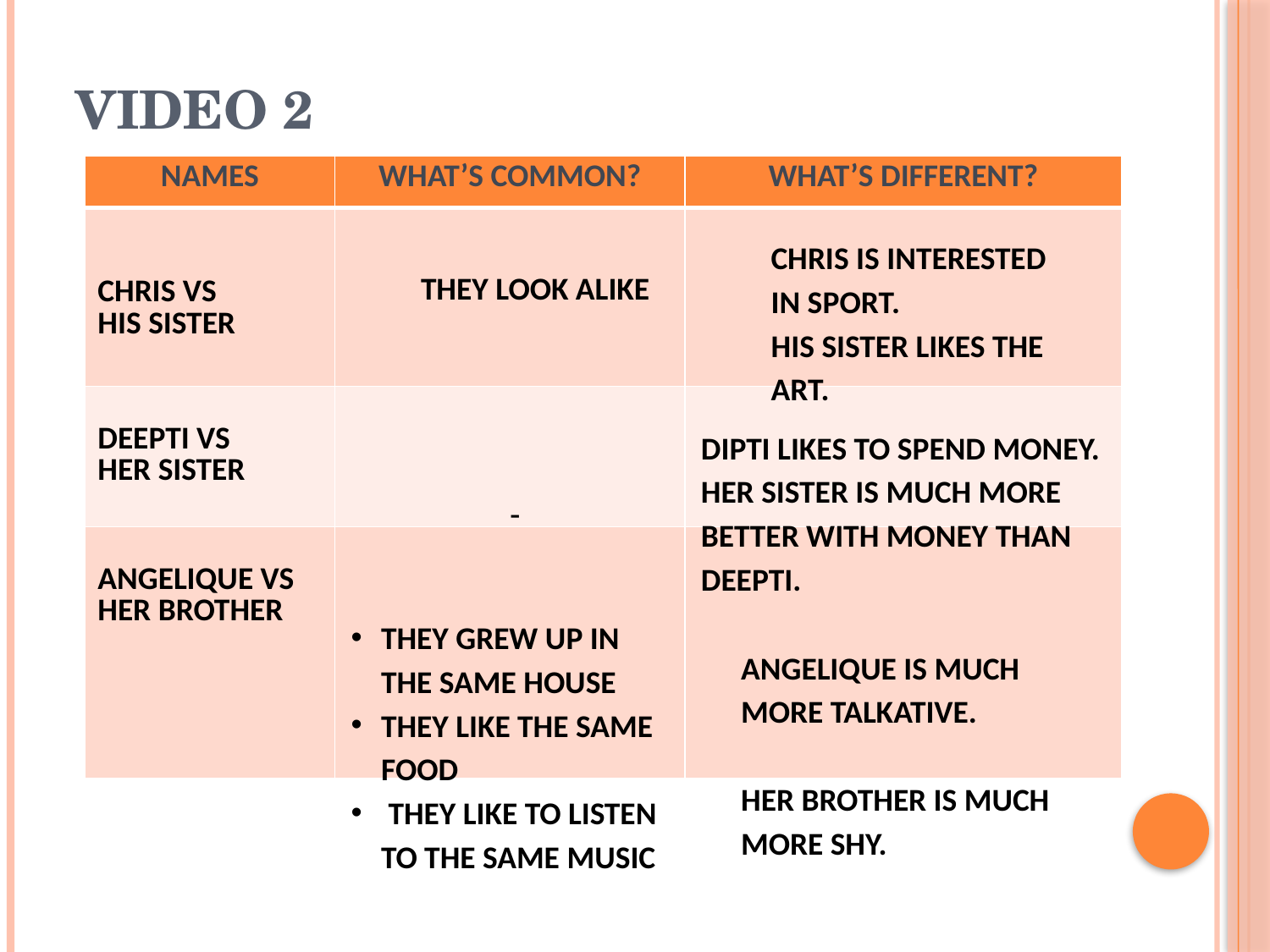

# Video 2
| NAMES | WHAT’S COMMON? | WHAT’S DIFFERENT? |
| --- | --- | --- |
| CHRIS VS HIS SISTER |  |  |
| DEEPTI VS HER SISTER |  |  |
| ANGELIQUE VS HER BROTHER |  |  |
CHRIS IS INTERESTED IN SPORT.
HIS SISTER LIKES THE ART.
THEY LOOK ALIKE
DIPTI LIKES TO SPEND MONEY.
HER SISTER IS MUCH MORE BETTER WITH MONEY THAN DEEPTI.
-
THEY GREW UP IN THE SAME HOUSE
THEY LIKE THE SAME FOOD
 THEY LIKE TO LISTEN TO THE SAME MUSIC
ANGELIQUE IS MUCH MORE TALKATIVE.

HER BROTHER IS MUCH MORE SHY.